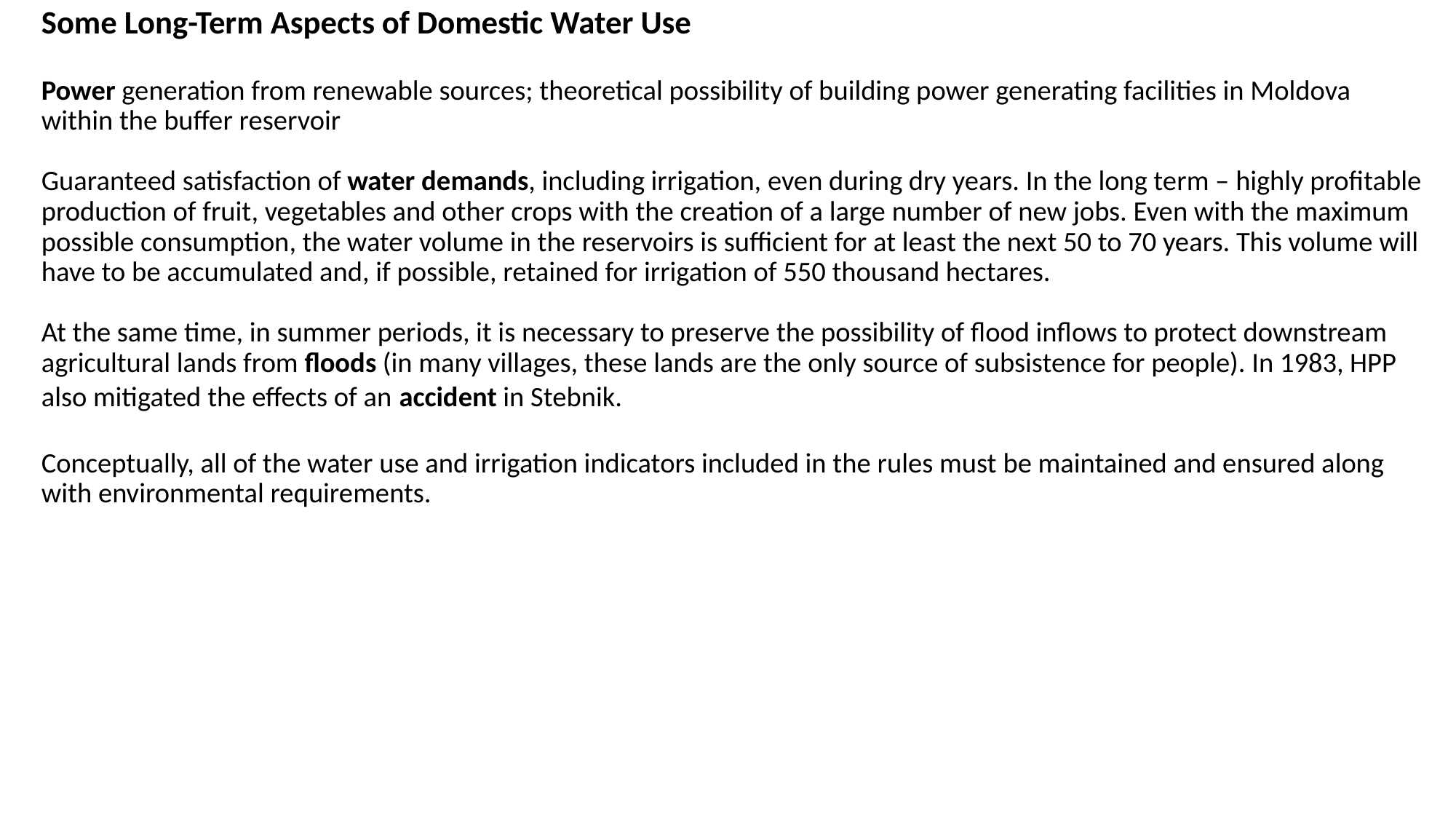

Some Long-Term Aspects of Domestic Water Use

Power generation from renewable sources; theoretical possibility of building power generating facilities in Moldova within the buffer reservoir

Guaranteed satisfaction of water demands, including irrigation, even during dry years. In the long term – highly profitable production of fruit, vegetables and other crops with the creation of a large number of new jobs. Even with the maximum possible consumption, the water volume in the reservoirs is sufficient for at least the next 50 to 70 years. This volume will have to be accumulated and, if possible, retained for irrigation of 550 thousand hectares.

At the same time, in summer periods, it is necessary to preserve the possibility of flood inflows to protect downstream agricultural lands from floods (in many villages, these lands are the only source of subsistence for people). In 1983, HPP also mitigated the effects of an accident in Stebnik.

Conceptually, all of the water use and irrigation indicators included in the rules must be maintained and ensured along with environmental requirements.